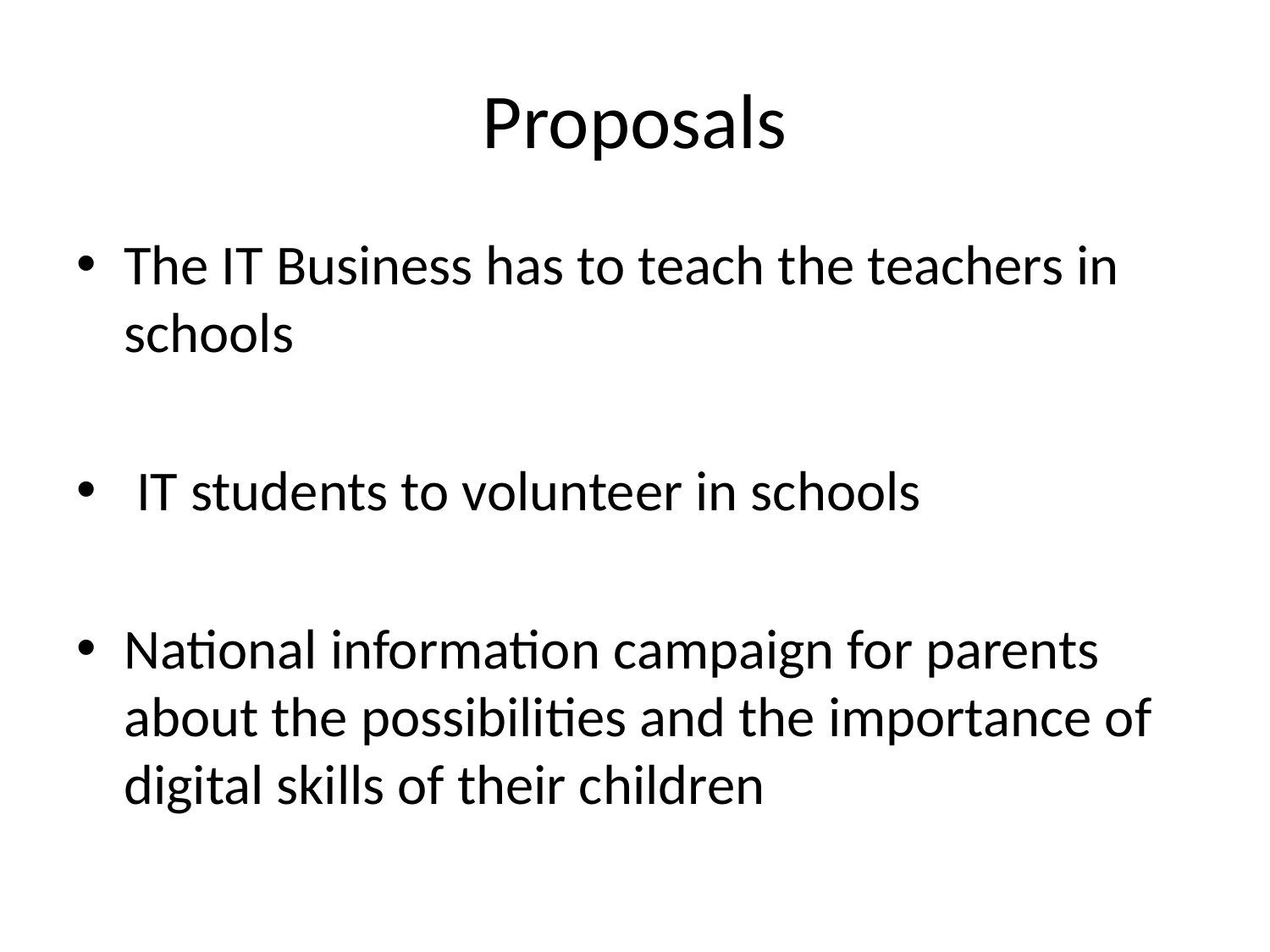

# Proposals
The IT Business has to teach the teachers in schools

 IT students to volunteer in schools

National information campaign for parents about the possibilities and the importance of digital skills of their children